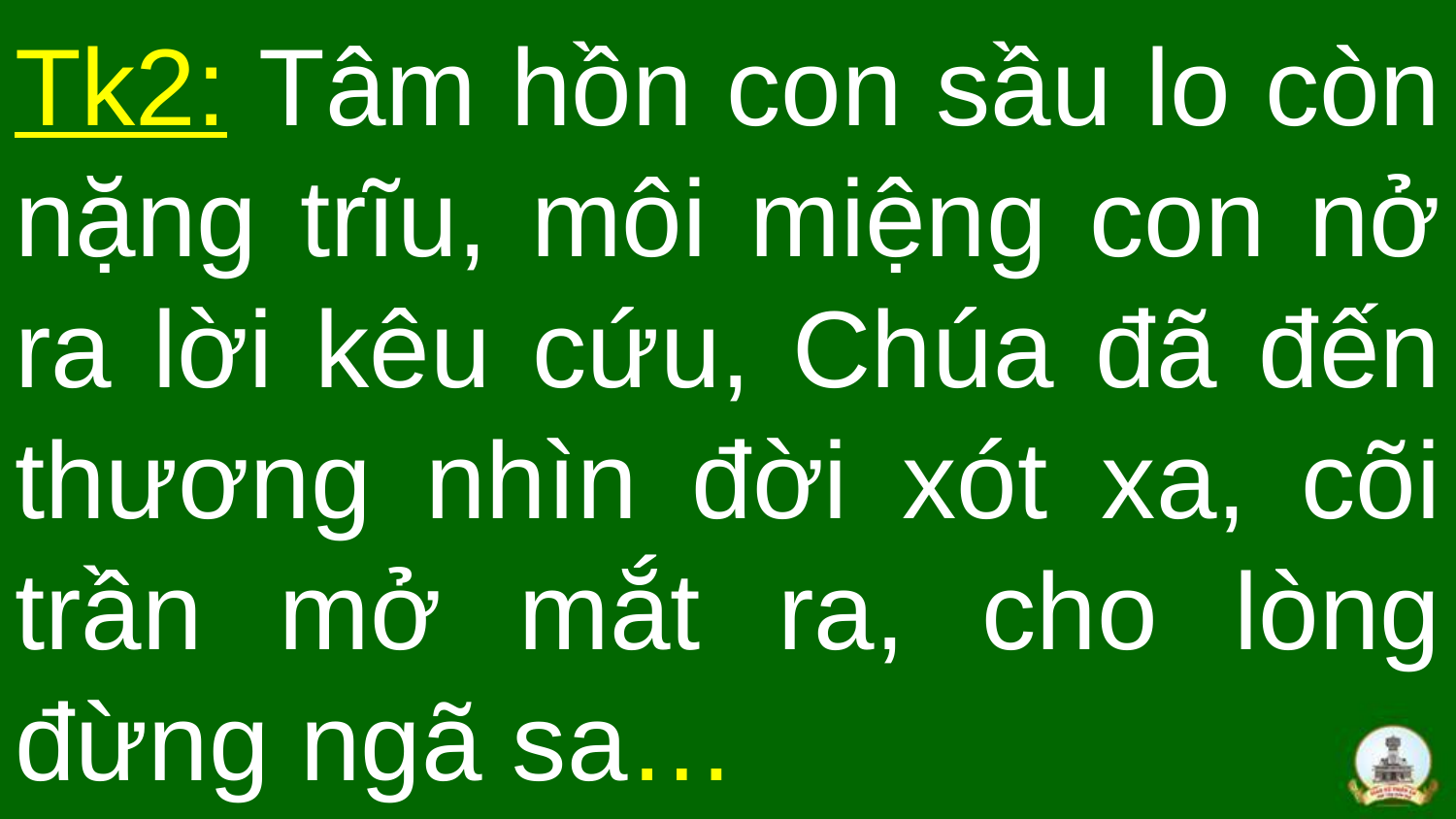

# Tk2: Tâm hồn con sầu lo còn nặng trĩu, môi miệng con nở ra lời kêu cứu, Chúa đã đến thương nhìn đời xót xa, cõi trần mở mắt ra, cho lòng đừng ngã sa…